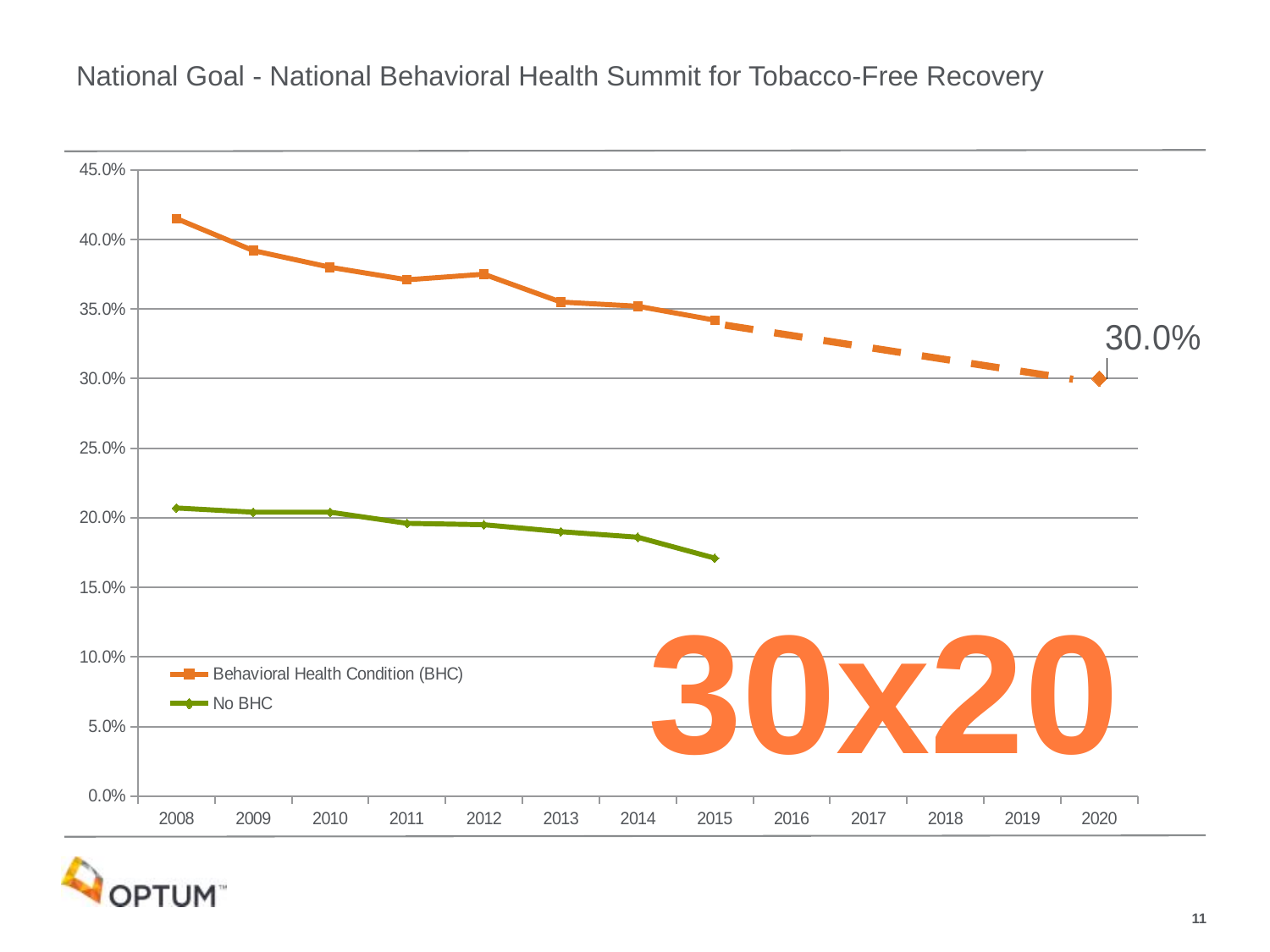

# National Goal - National Behavioral Health Summit for Tobacco-Free Recovery

### Chart

| Category | Behavioral Health Condition (BHC) | No BHC |
|---|---|---|
| 2008 | 0.415 | 0.207 |
| 2009 | 0.392 | 0.204 |
| 2010 | 0.38 | 0.204 |
| 2011 | 0.371 | 0.196 |
| 2012 | 0.375 | 0.195 |
| 2013 | 0.355 | 0.19 |
| 2014 | 0.352 | 0.186 |
| 2015 | 0.342 | 0.171 |
| 2016 | None | None |
| 2017 | None | None |
| 2018 | None | None |
| 2019 | None | None |
| 2020 | 0.3 | None |
30x20